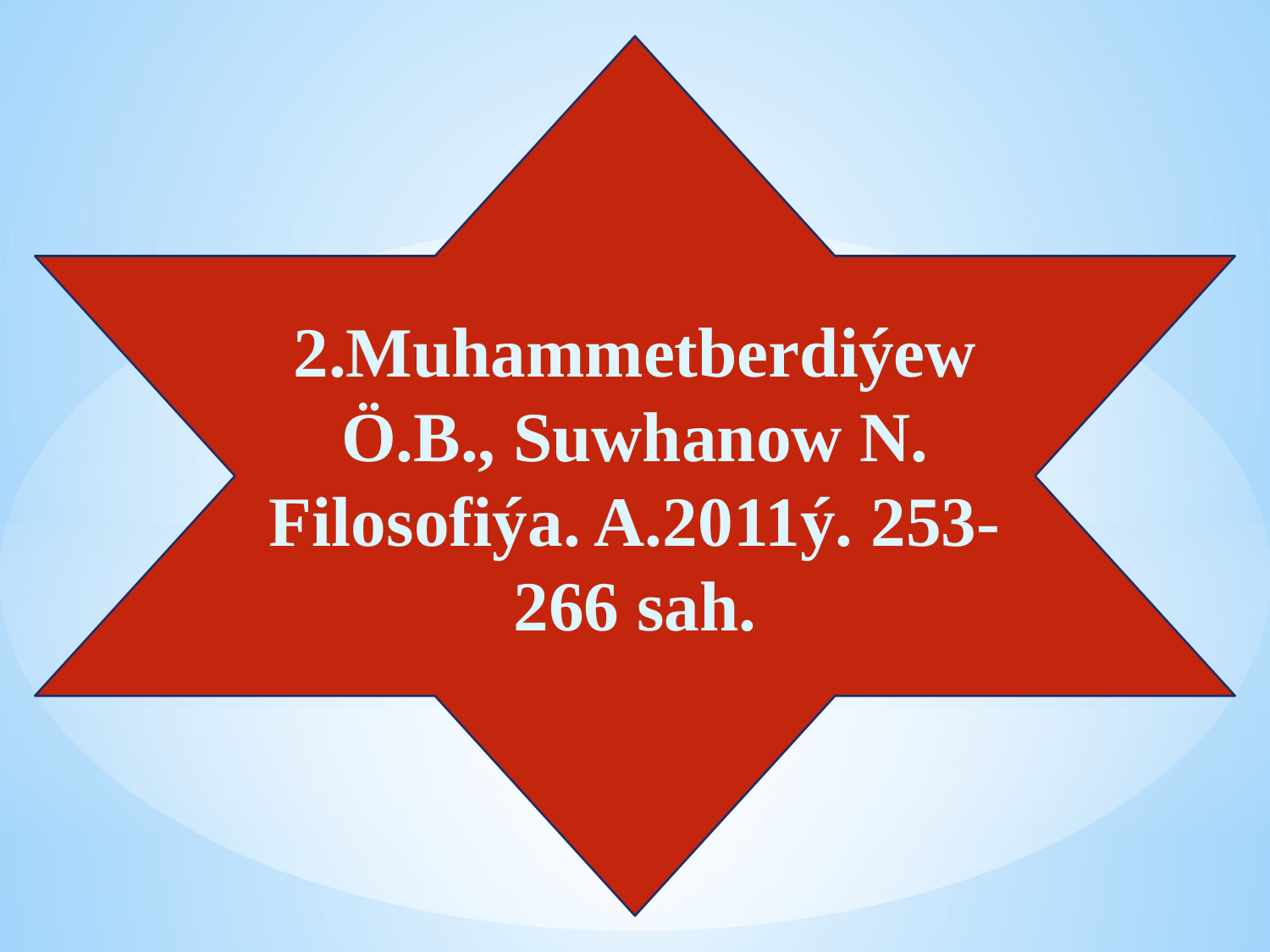

2.Muhammetberdiýew Ö.B., Suwhanow N. Filosofiýa. A.2011ý. 253-266 sah.